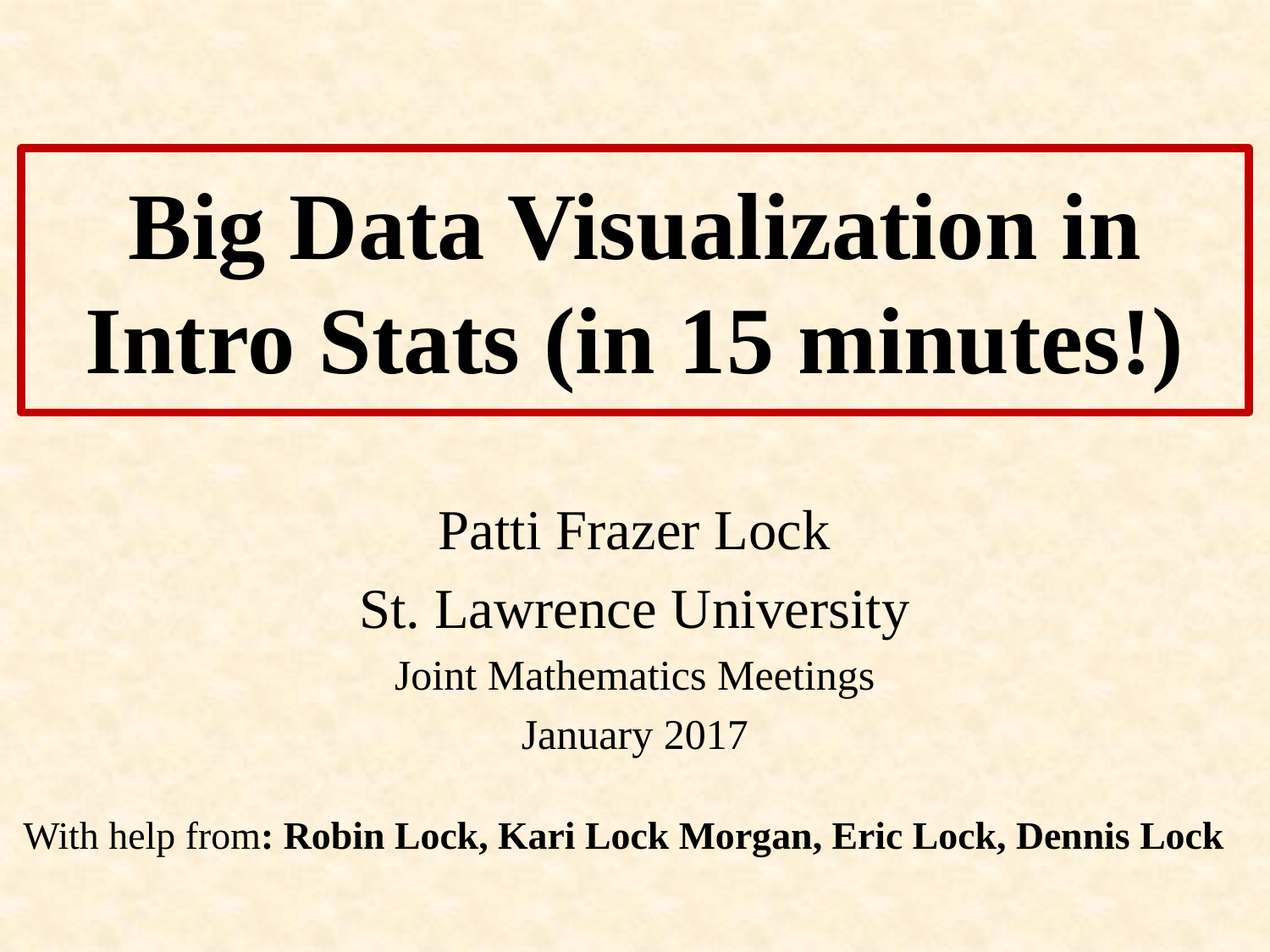

# Big Data Visualization in Intro Stats (in 15 minutes!)
Patti Frazer Lock
St. Lawrence University
Joint Mathematics Meetings
January 2017
With help from: Robin Lock, Kari Lock Morgan, Eric Lock, Dennis Lock